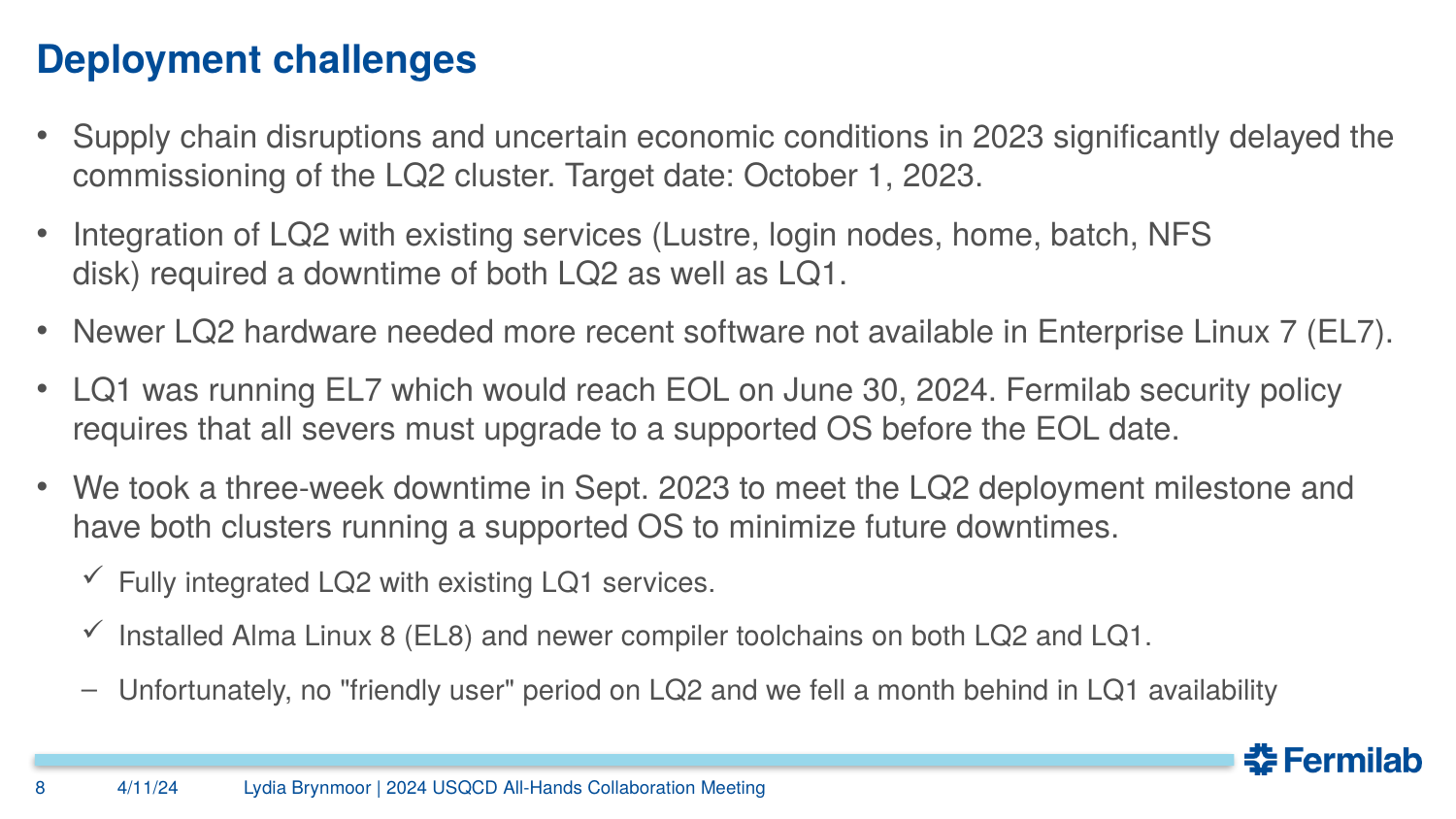

# Deployment challenges
Supply chain disruptions and uncertain economic conditions in 2023 significantly delayed the commissioning of the LQ2 cluster. Target date: October 1, 2023.
Integration of LQ2 with existing services (Lustre, login nodes, home, batch, NFS disk) required a downtime of both LQ2 as well as LQ1.
Newer LQ2 hardware needed more recent software not available in Enterprise Linux 7 (EL7).
LQ1 was running EL7 which would reach EOL on June 30, 2024. Fermilab security policy requires that all severs must upgrade to a supported OS before the EOL date.
We took a three-week downtime in Sept. 2023 to meet the LQ2 deployment milestone and have both clusters running a supported OS to minimize future downtimes.
Fully integrated LQ2 with existing LQ1 services.
Installed Alma Linux 8 (EL8) and newer compiler toolchains on both LQ2 and LQ1.
Unfortunately, no "friendly user" period on LQ2 and we fell a month behind in LQ1 availability

8
4/11/24
Lydia Brynmoor | 2024 USQCD All-Hands Collaboration Meeting